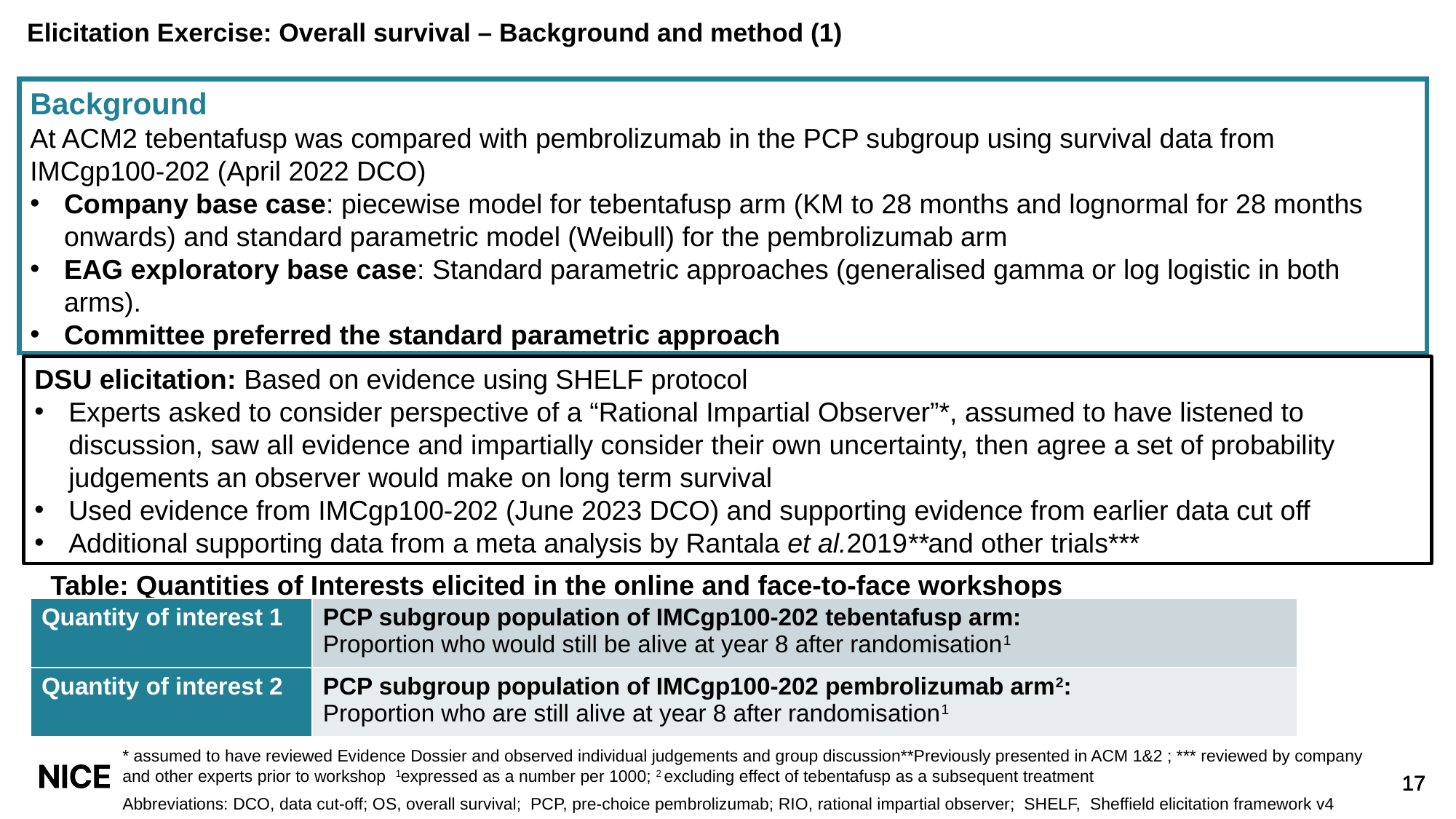

# Elicitation Exercise: Overall survival – Background and method (1)
Background
At ACM2 tebentafusp was compared with pembrolizumab in the PCP subgroup using survival data from IMCgp100-202 (April 2022 DCO)
Company base case: piecewise model for tebentafusp arm (KM to 28 months and lognormal for 28 months onwards) and standard parametric model (Weibull) for the pembrolizumab arm
EAG exploratory base case: Standard parametric approaches (generalised gamma or log logistic in both arms).
Committee preferred the standard parametric approach

DSU elicitation: Based on evidence using SHELF protocol
Experts asked to consider perspective of a “Rational Impartial Observer”*, assumed to have listened to discussion, saw all evidence and impartially consider their own uncertainty, then agree a set of probability judgements an observer would make on long term survival
Used evidence from IMCgp100-202 (June 2023 DCO) and supporting evidence from earlier data cut off
Additional supporting data from a meta analysis by Rantala et al.2019**and other trials***
Table: Quantities of Interests elicited in the online and face-to-face workshops
| Quantity of interest 1 | PCP subgroup population of IMCgp100-202 tebentafusp arm: Proportion who would still be alive at year 8 after randomisation1 |
| --- | --- |
| Quantity of interest 2 | PCP subgroup population of IMCgp100-202 pembrolizumab arm2: Proportion who are still alive at year 8 after randomisation1 |
* assumed to have reviewed Evidence Dossier and observed individual judgements and group discussion**Previously presented in ACM 1&2 ; *** reviewed by company and other experts prior to workshop  1expressed as a number per 1000; 2 excluding effect of tebentafusp as a subsequent treatment
Abbreviations: DCO, data cut-off; OS, overall survival;  PCP, pre-choice pembrolizumab; RIO, rational impartial observer;  SHELF,  Sheffield elicitation framework v4